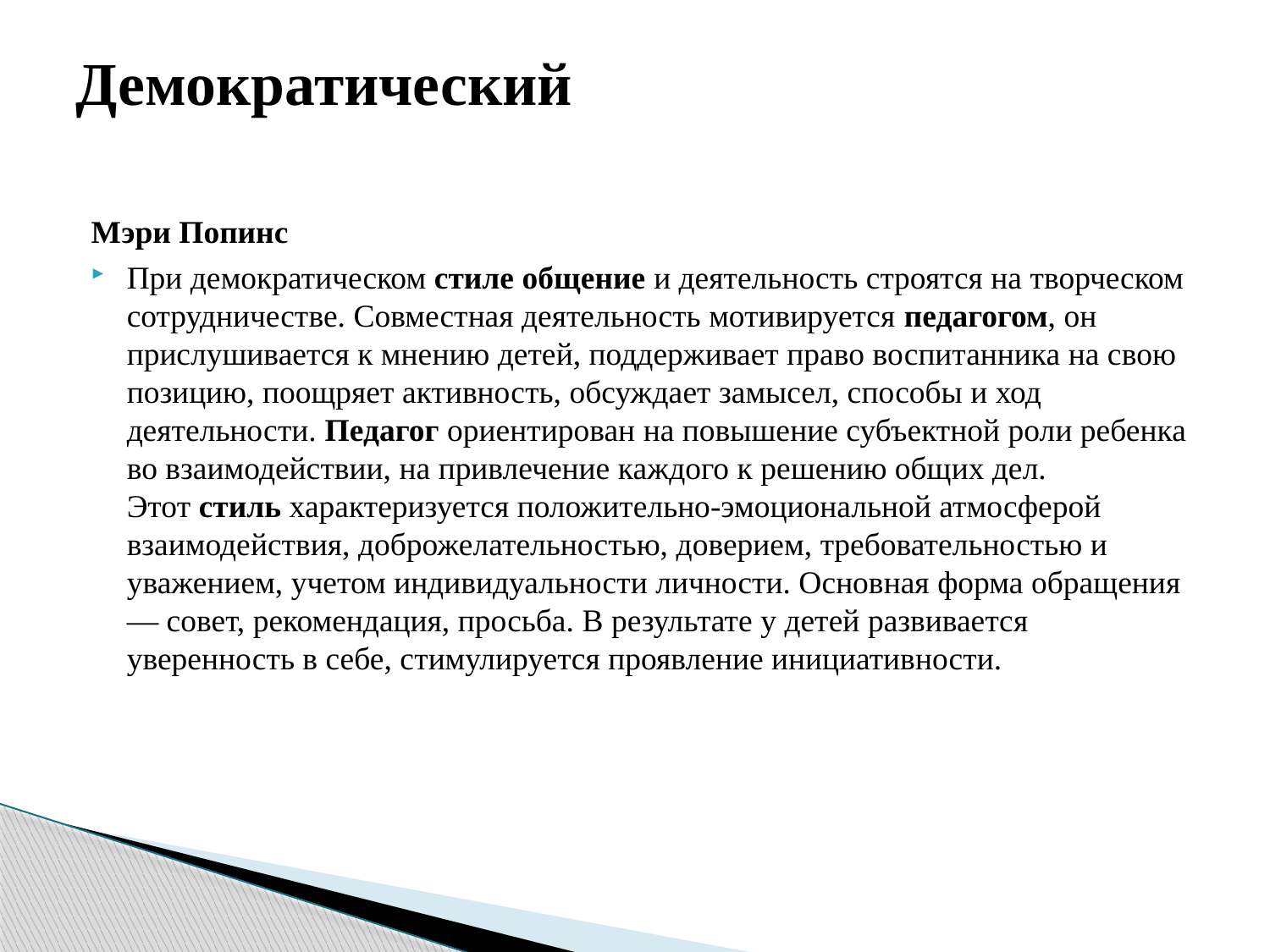

# Демократический
Мэри Попинс
При демократическом стиле общение и деятельность строятся на творческом сотрудничестве. Совместная деятельность мотивируется педагогом, он прислушивается к мнению детей, поддерживает право воспитанника на свою позицию, поощряет активность, обсуждает замысел, способы и ход деятельности. Педагог ориентирован на повышение субъектной роли ребенка во взаимодействии, на привлечение каждого к решению общих дел. Этот стиль характеризуется положительно-эмоциональной атмосферой взаимодействия, доброжелательностью, доверием, требовательностью и уважением, учетом индивидуальности личности. Основная форма обращения — совет, рекомендация, просьба. В результате у детей развивается уверенность в себе, стимулируется проявление инициативности.